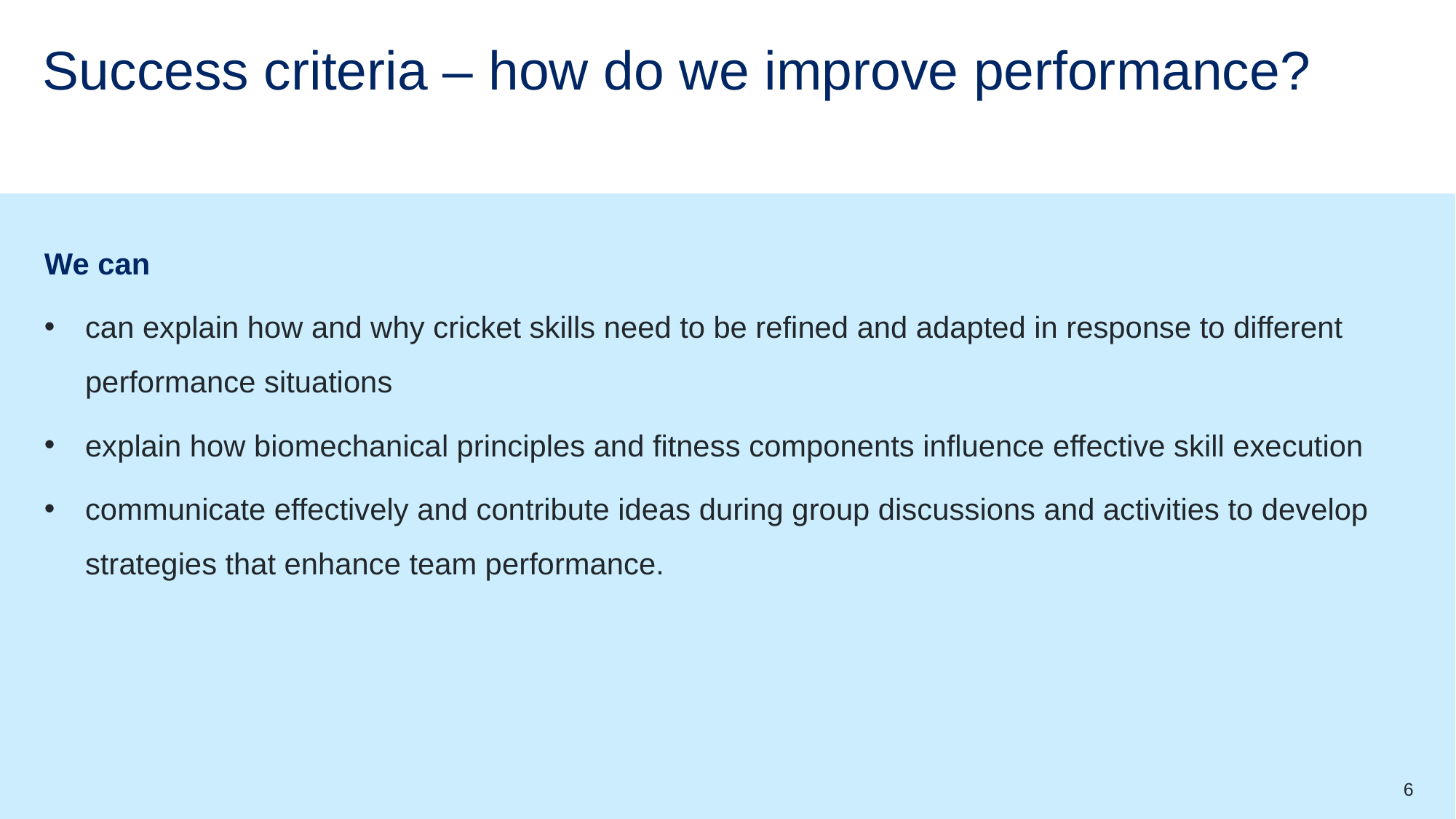

# Success criteria – how do we improve performance?
We can
can explain how and why cricket skills need to be refined and adapted in response to different performance situations
explain how biomechanical principles and fitness components influence effective skill execution
communicate effectively and contribute ideas during group discussions and activities to develop strategies that enhance team performance.
6